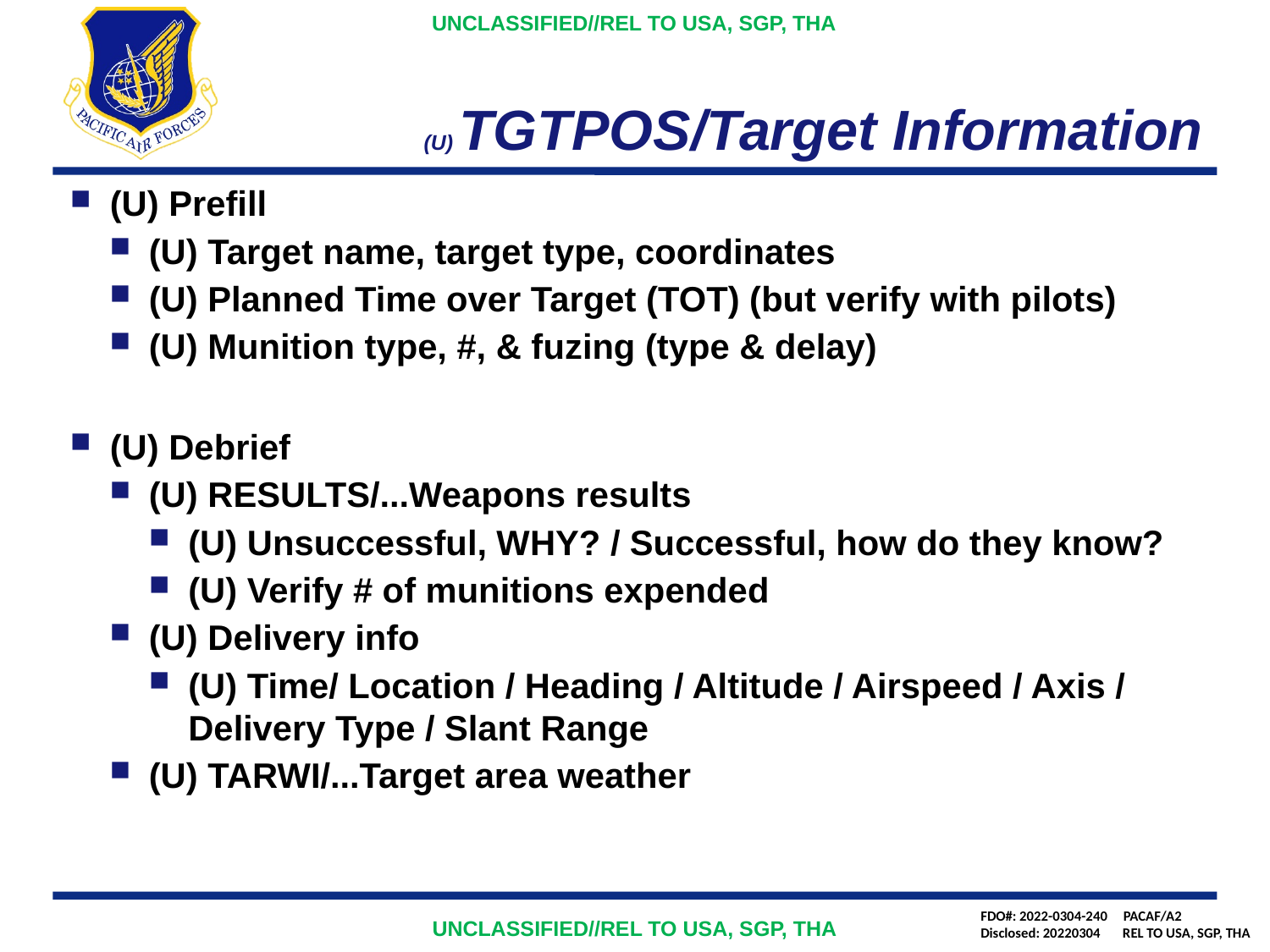

# (U) TGTPOS/Target Information
(U) Prefill
(U) Target name, target type, coordinates
(U) Planned Time over Target (TOT) (but verify with pilots)
(U) Munition type, #, & fuzing (type & delay)

(U) Debrief
(U) RESULTS/...Weapons results
(U) Unsuccessful, WHY? / Successful, how do they know?
(U) Verify # of munitions expended
(U) Delivery info
(U) Time/ Location / Heading / Altitude / Airspeed / Axis / Delivery Type / Slant Range
(U) TARWI/...Target area weather